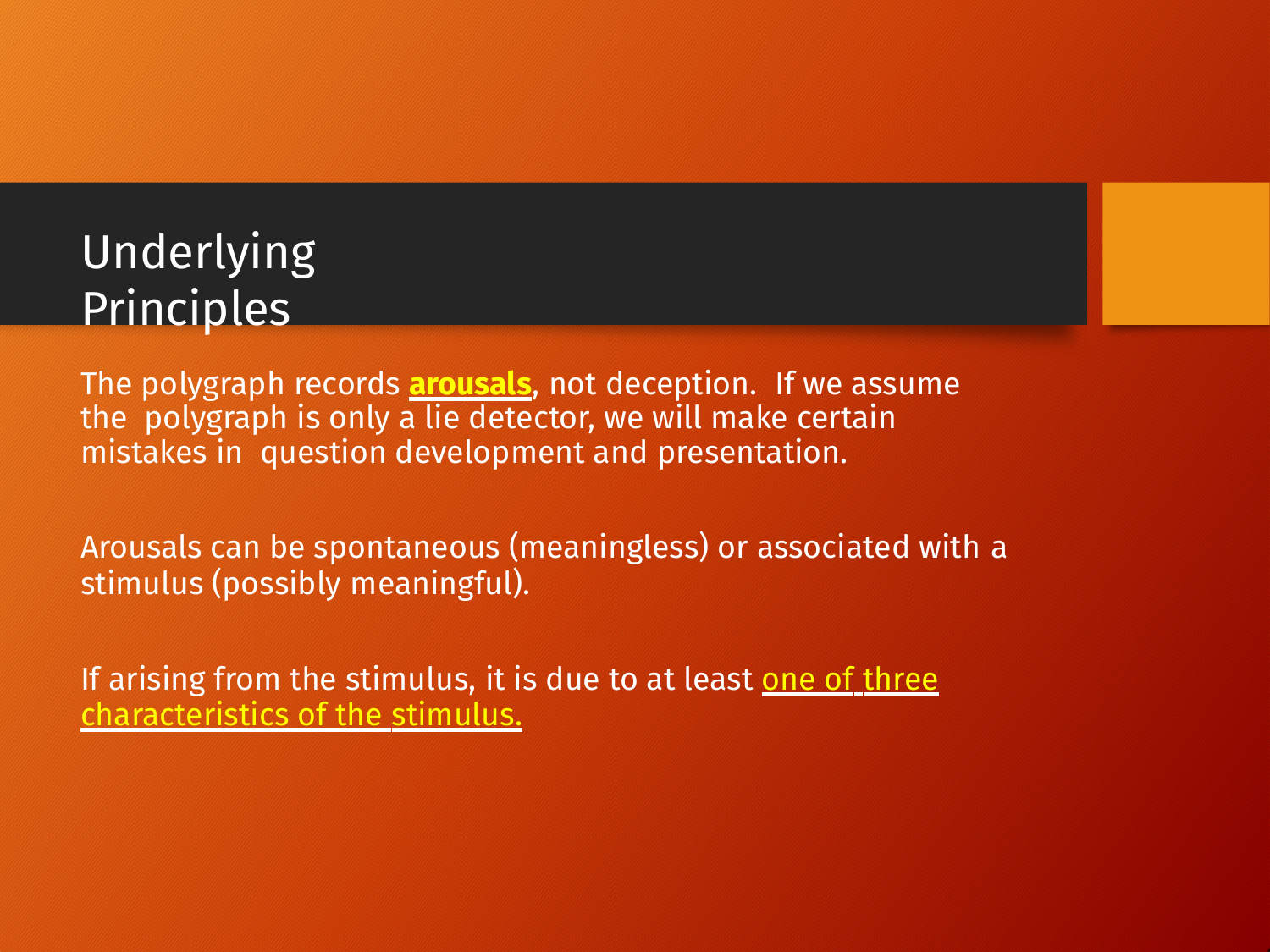

# Underlying Principles

The polygraph records arousals, not deception.	If we assume the  polygraph is only a lie detector, we will make certain mistakes in  question development and presentation.

Arousals can be spontaneous (meaningless) or associated with a
stimulus (possibly meaningful).

If arising from the stimulus, it is due to at least one of three
characteristics of the stimulus.